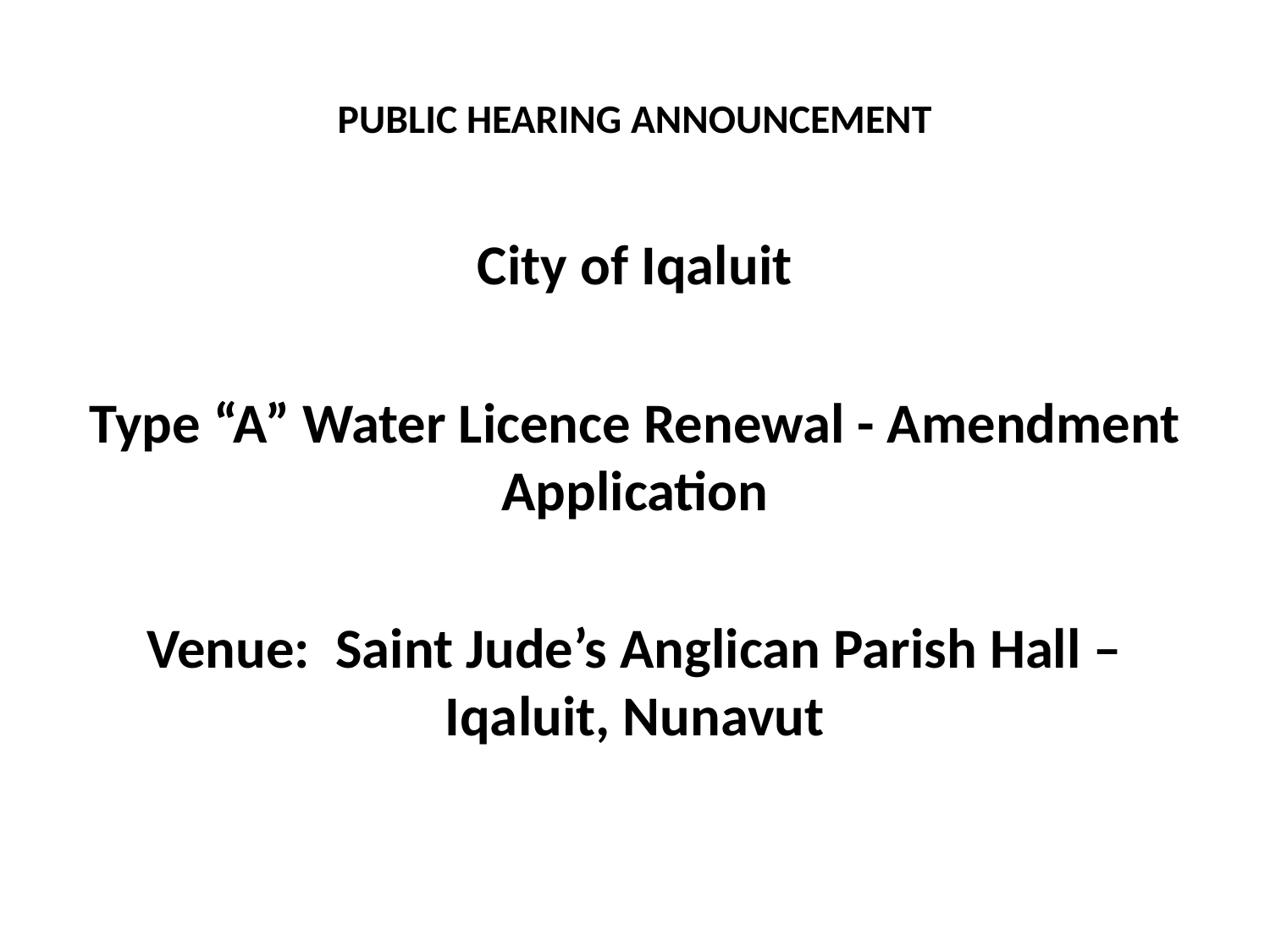

# PUBLIC HEARING ANNOUNCEMENT
City of Iqaluit

Type “A” Water Licence Renewal - Amendment Application

Venue:  Saint Jude’s Anglican Parish Hall – Iqaluit, Nunavut